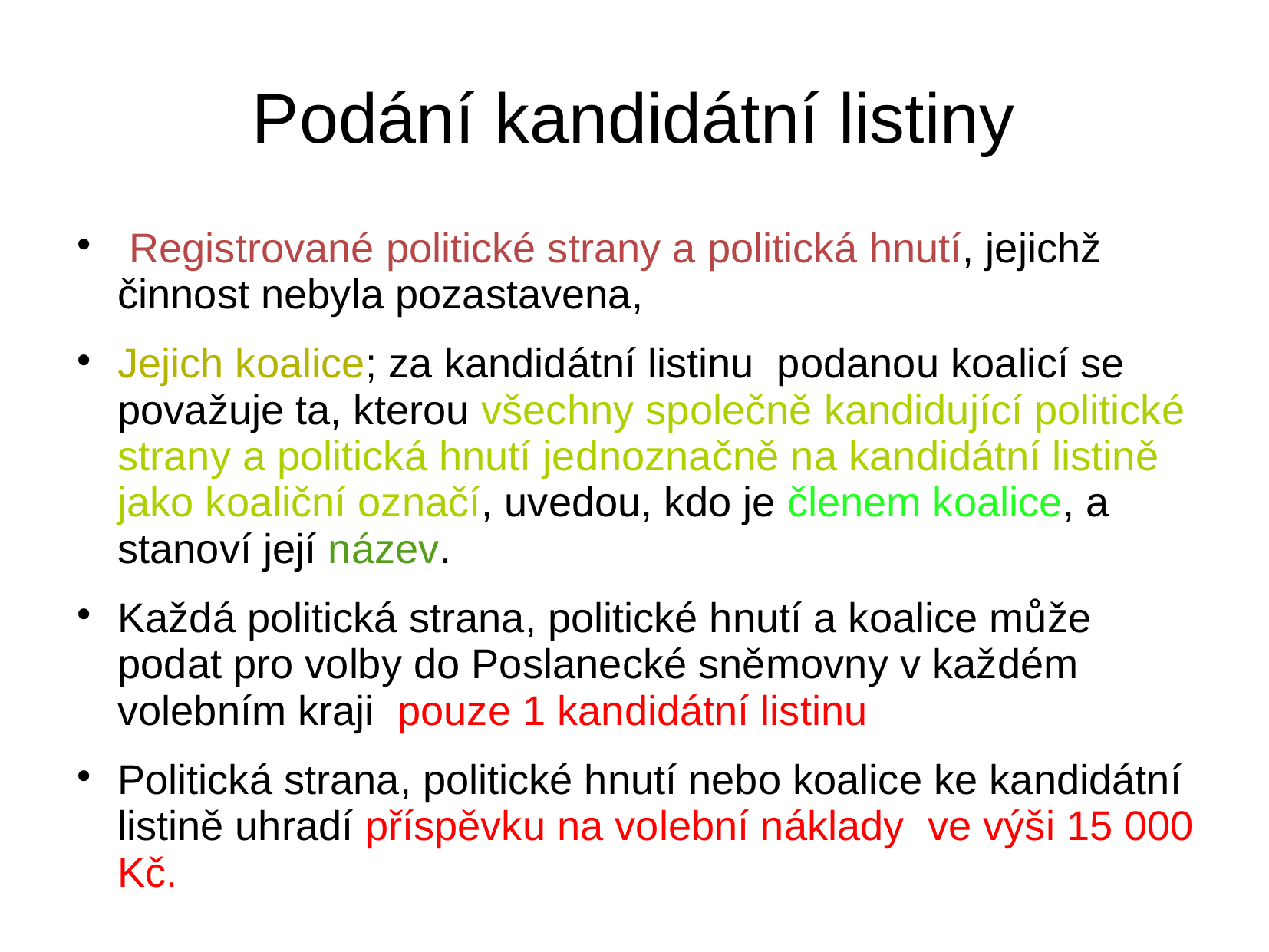

# Podání kandidátní listiny
 Registrované politické strany a politická hnutí, jejichž činnost nebyla pozastavena,
Jejich koalice; za kandidátní listinu  podanou koalicí se považuje ta, kterou všechny společně kandidující politické strany a politická hnutí jednoznačně na kandidátní listině  jako koaliční označí, uvedou, kdo je členem koalice, a stanoví její název.
Každá politická strana, politické hnutí a koalice může podat pro volby do Poslanecké sněmovny v každém volebním kraji  pouze 1 kandidátní listinu
Politická strana, politické hnutí nebo koalice ke kandidátní listině uhradí příspěvku na volební náklady  ve výši 15 000 Kč.